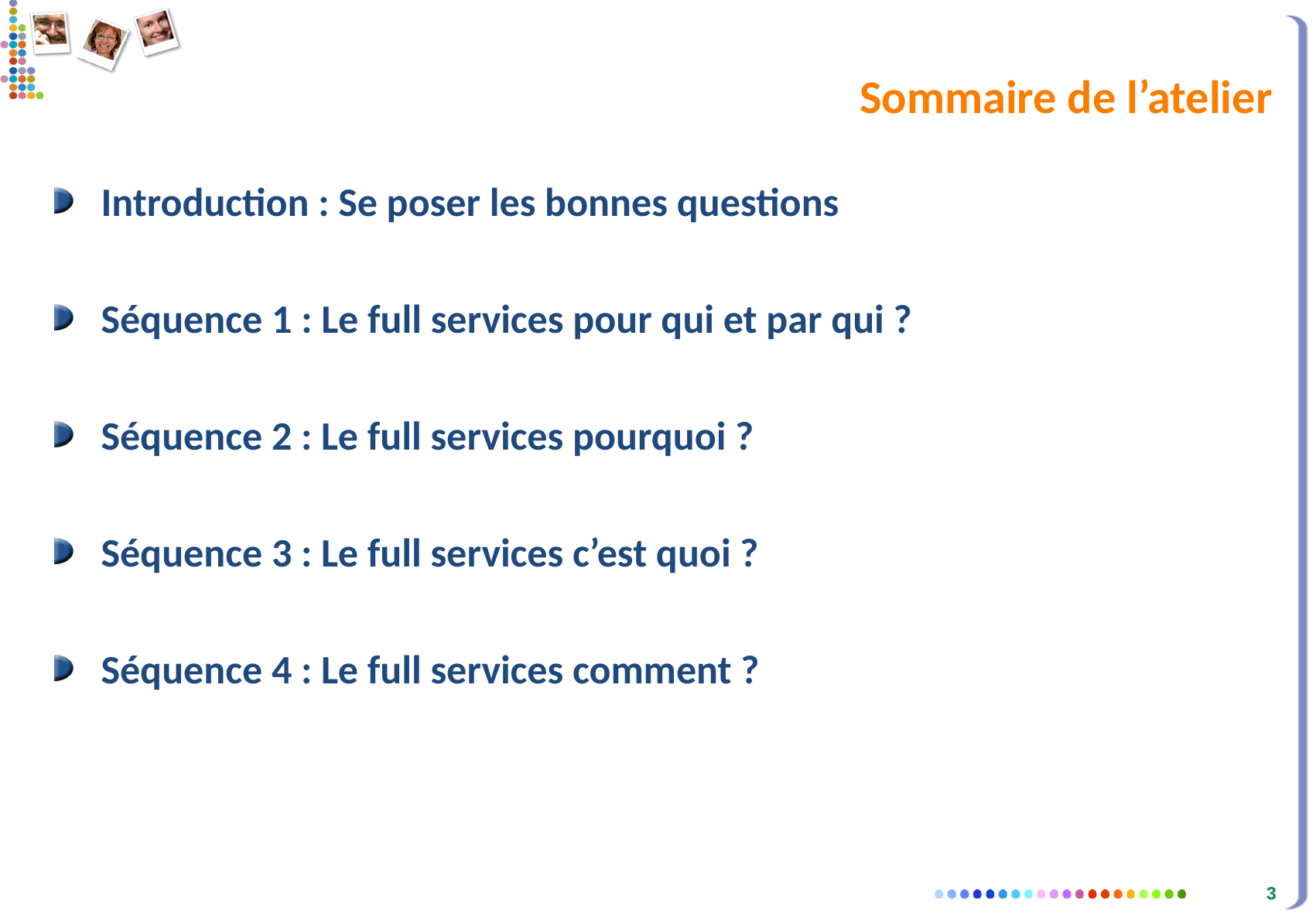

# Sommaire de l’atelier
Introduction : Se poser les bonnes questions

Séquence 1 : Le full services pour qui et par qui ?

Séquence 2 : Le full services pourquoi ?

Séquence 3 : Le full services c’est quoi ?

Séquence 4 : Le full services comment ?